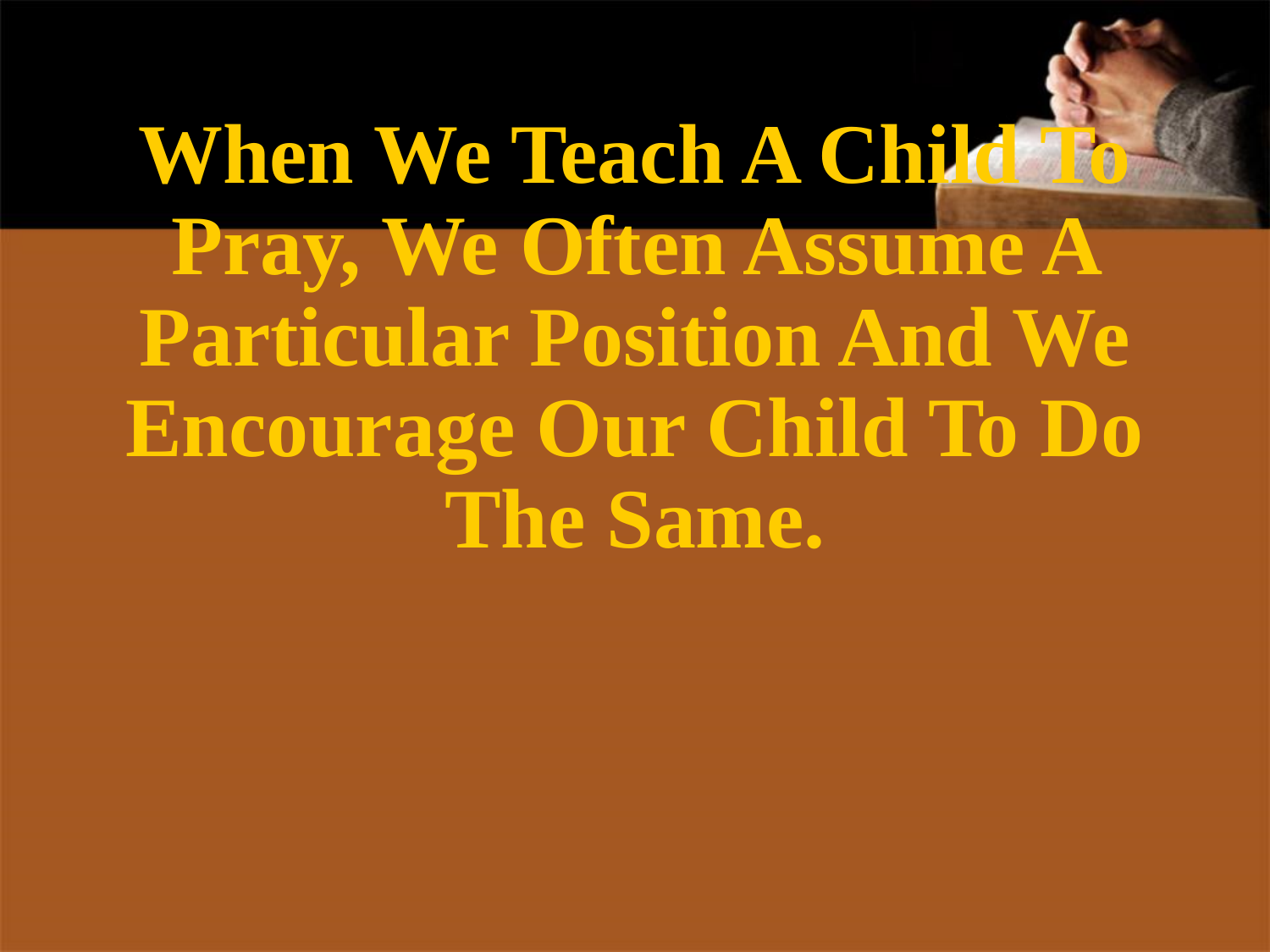

# When We Teach A Child To Pray, We Often Assume A Particular Position And We Encourage Our Child To Do The Same.